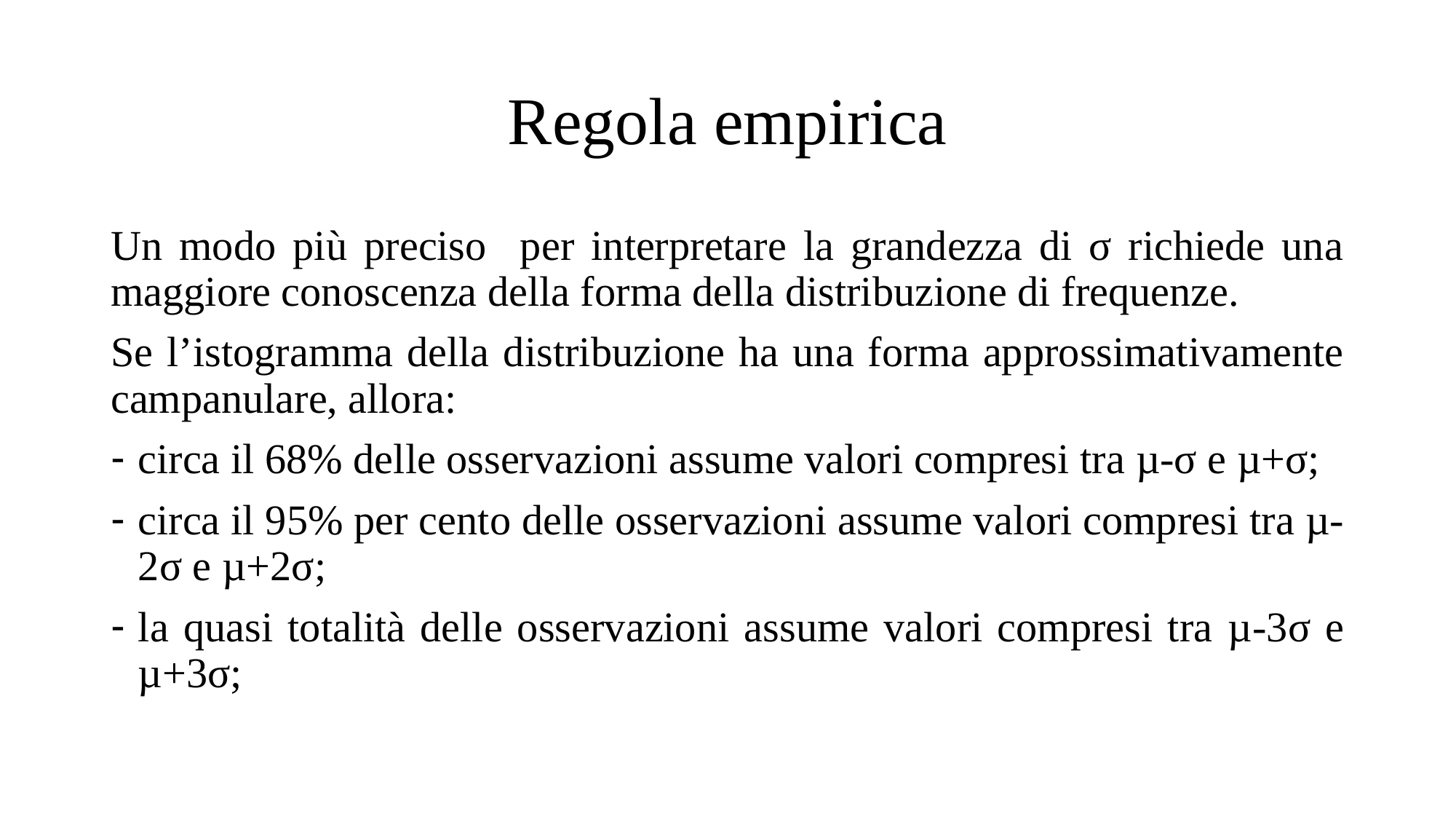

# Regola empirica
Un modo più preciso  per interpretare la grandezza di σ richiede una maggiore conoscenza della forma della distribuzione di frequenze.
Se l’istogramma della distribuzione ha una forma approssimativamente campanulare, allora:
circa il 68% delle osservazioni assume valori compresi tra µ-σ e µ+σ;
circa il 95% per cento delle osservazioni assume valori compresi tra µ-2σ e µ+2σ;
la quasi totalità delle osservazioni assume valori compresi tra µ-3σ e µ+3σ;